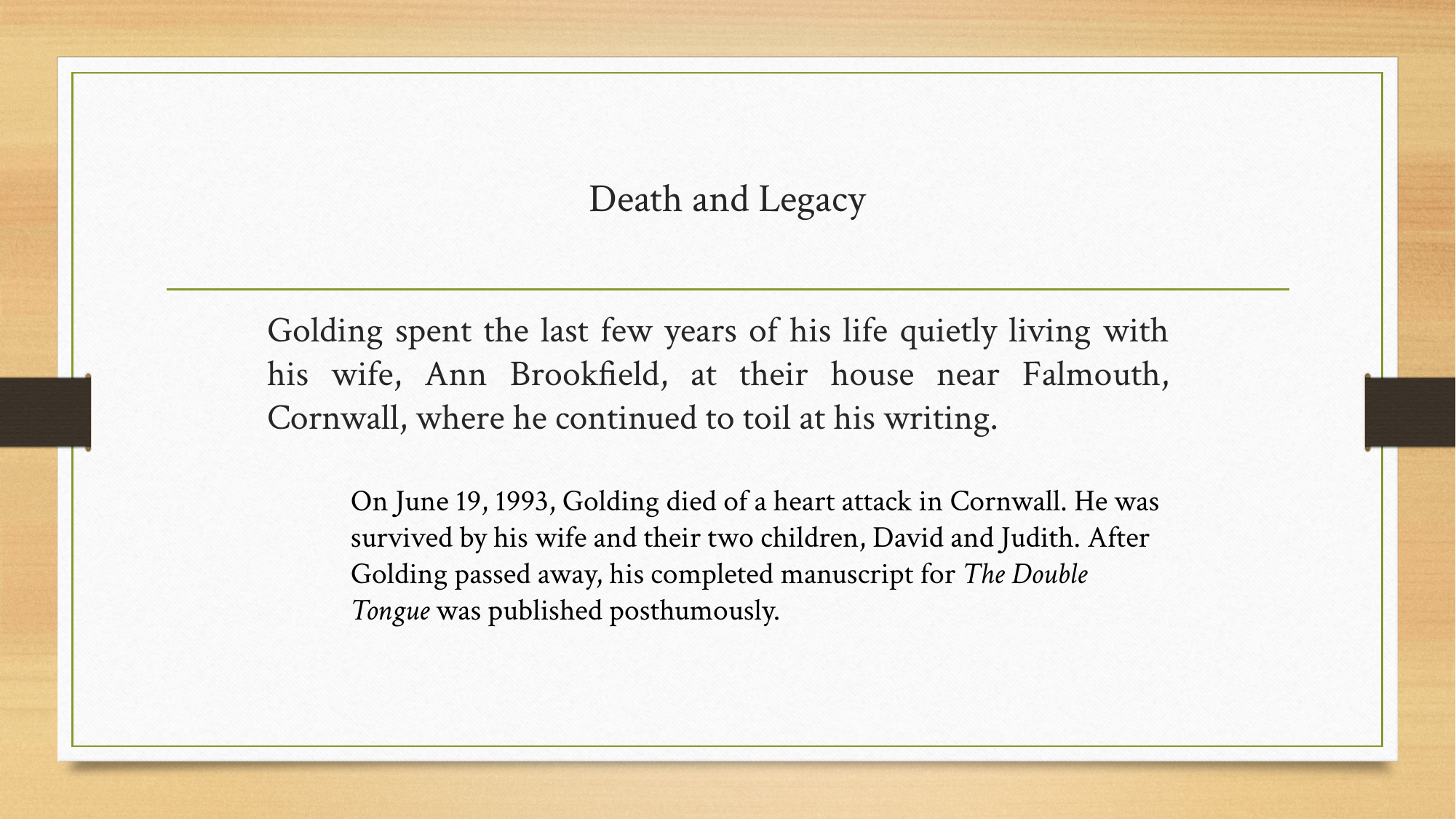

# Death and Legacy
Golding spent the last few years of his life quietly living with his wife, Ann Brookfield, at their house near Falmouth, Cornwall, where he continued to toil at his writing.

On June 19, 1993, Golding died of a heart attack in Cornwall. He was survived by his wife and their two children, David and Judith. After Golding passed away, his completed manuscript for The Double Tongue was published posthumously.